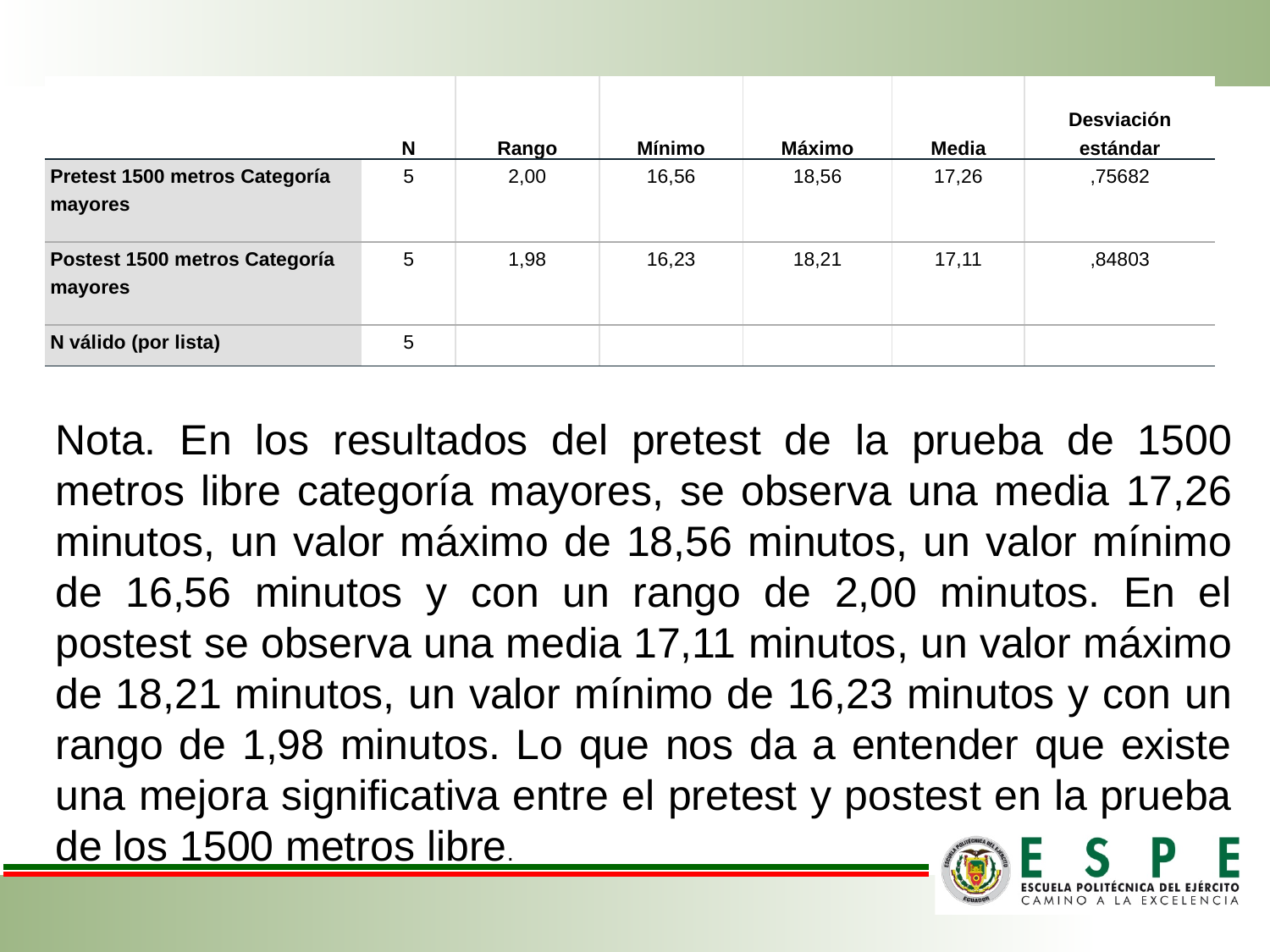

|  | N | Rango | Mínimo | Máximo | Media | Desviación estándar |
| --- | --- | --- | --- | --- | --- | --- |
| Pretest 1500 metros Categoría mayores | 5 | 2,00 | 16,56 | 18,56 | 17,26 | ,75682 |
| Postest 1500 metros Categoría mayores | 5 | 1,98 | 16,23 | 18,21 | 17,11 | ,84803 |
| N válido (por lista) | 5 |  |  |  |  |  |
Nota. En los resultados del pretest de la prueba de 1500 metros libre categoría mayores, se observa una media 17,26 minutos, un valor máximo de 18,56 minutos, un valor mínimo de 16,56 minutos y con un rango de 2,00 minutos. En el postest se observa una media 17,11 minutos, un valor máximo de 18,21 minutos, un valor mínimo de 16,23 minutos y con un rango de 1,98 minutos. Lo que nos da a entender que existe una mejora significativa entre el pretest y postest en la prueba de los 1500 metros libre.